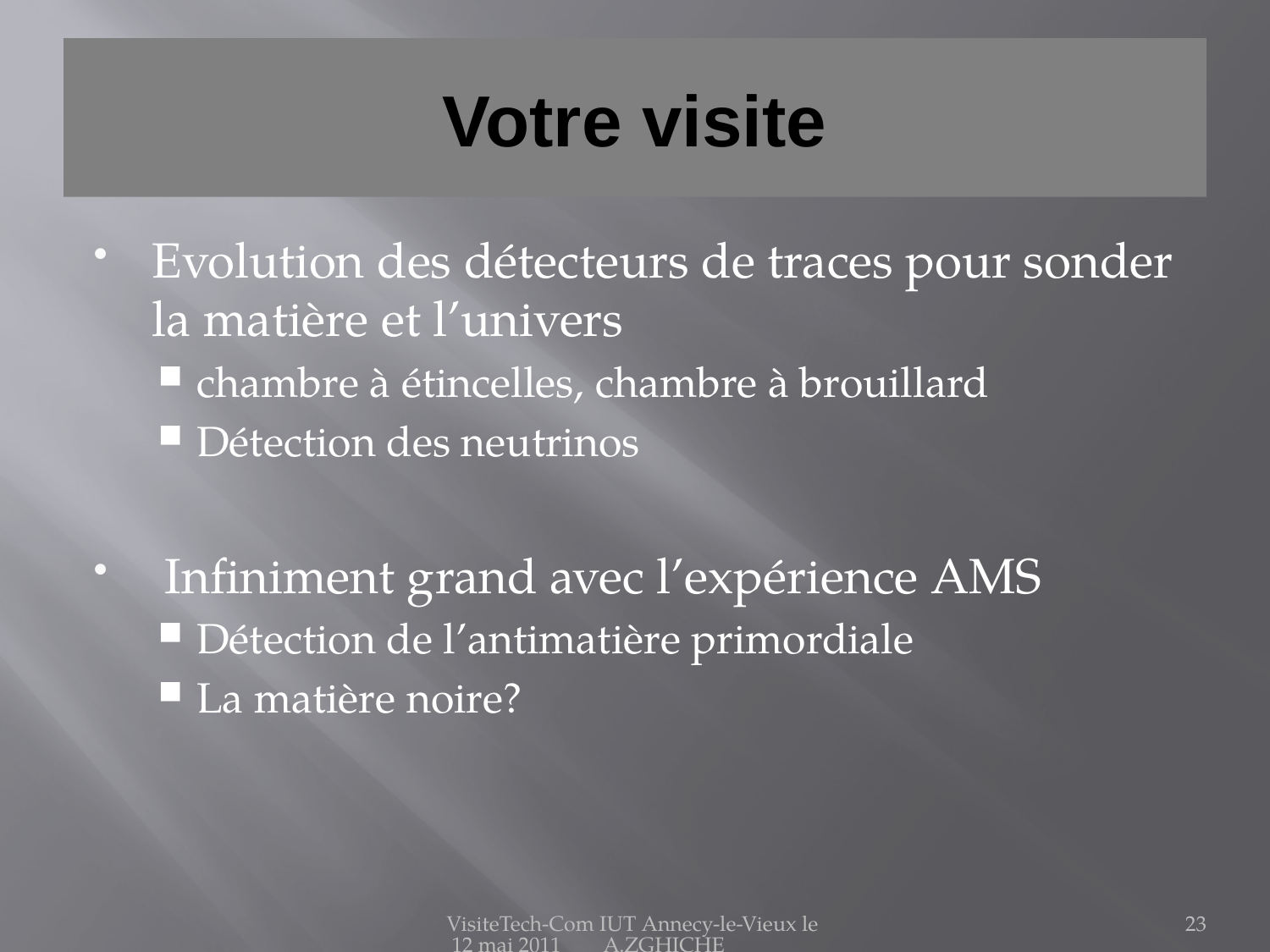

# Votre visite
Evolution des détecteurs de traces pour sonder la matière et l’univers
chambre à étincelles, chambre à brouillard
Détection des neutrinos

 Infiniment grand avec l’expérience AMS
Détection de l’antimatière primordiale
La matière noire?

VisiteTech-Com IUT Annecy-le-Vieux le 12 mai 2011        A.ZGHICHE
23